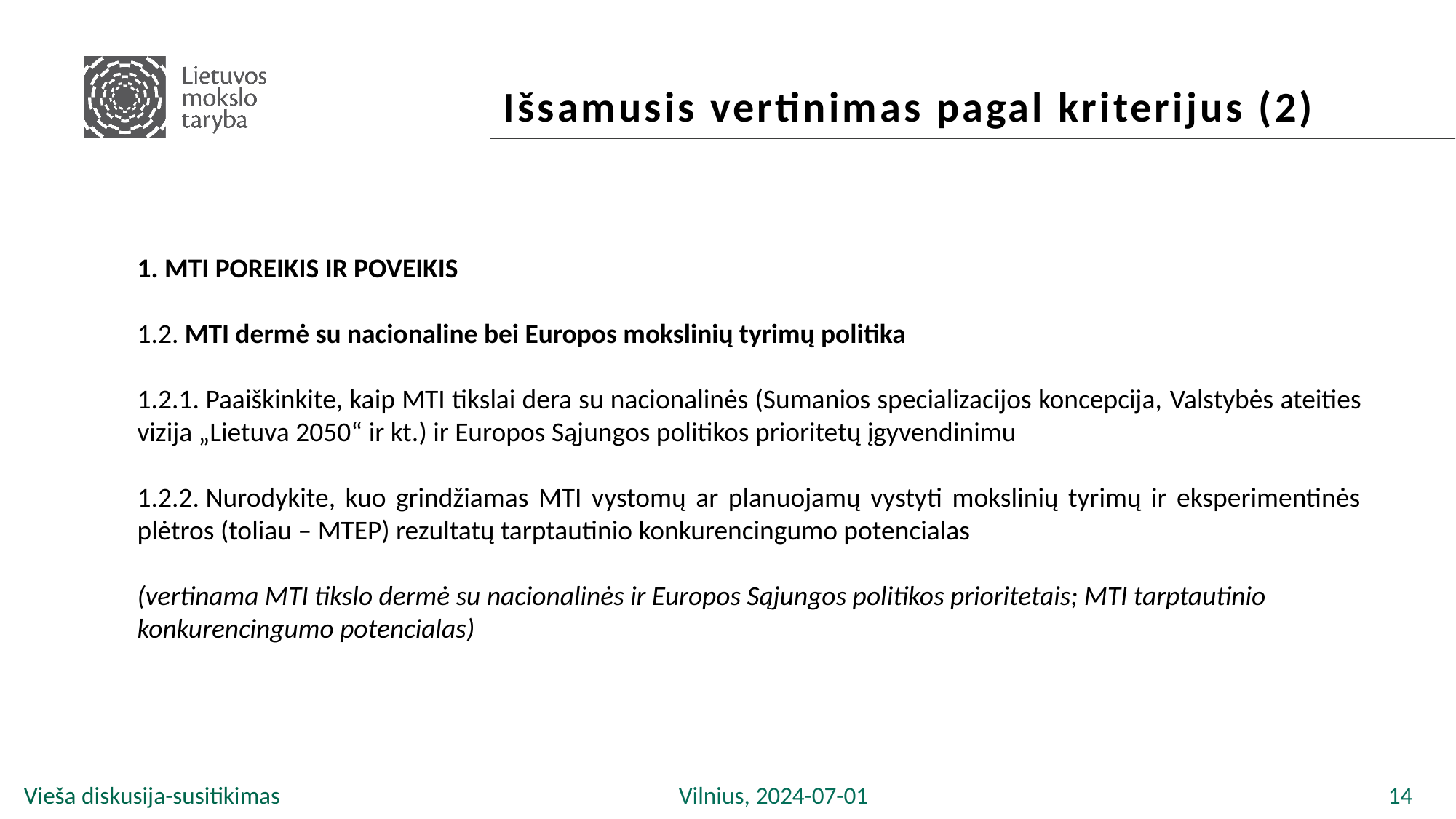

# Išsamusis vertinimas pagal kriterijus (2)
1. MTI poreikis ir POVEIKIS

1.2. MTI dermė su nacionaline bei Europos mokslinių tyrimų politika

1.2.1. Paaiškinkite, kaip MTI tikslai dera su nacionalinės (Sumanios specializacijos koncepcija, Valstybės ateities vizija „Lietuva 2050“ ir kt.) ir Europos Sąjungos politikos prioritetų įgyvendinimu

1.2.2. Nurodykite, kuo grindžiamas MTI vystomų ar planuojamų vystyti mokslinių tyrimų ir eksperimentinės plėtros (toliau – MTEP) rezultatų tarptautinio konkurencingumo potencialas

(vertinama MTI tikslo dermė su nacionalinės ir Europos Sąjungos politikos prioritetais; MTI tarptautinio konkurencingumo potencialas)
Vieša diskusija-susitikimas				Vilnius, 2024-07-01					          14